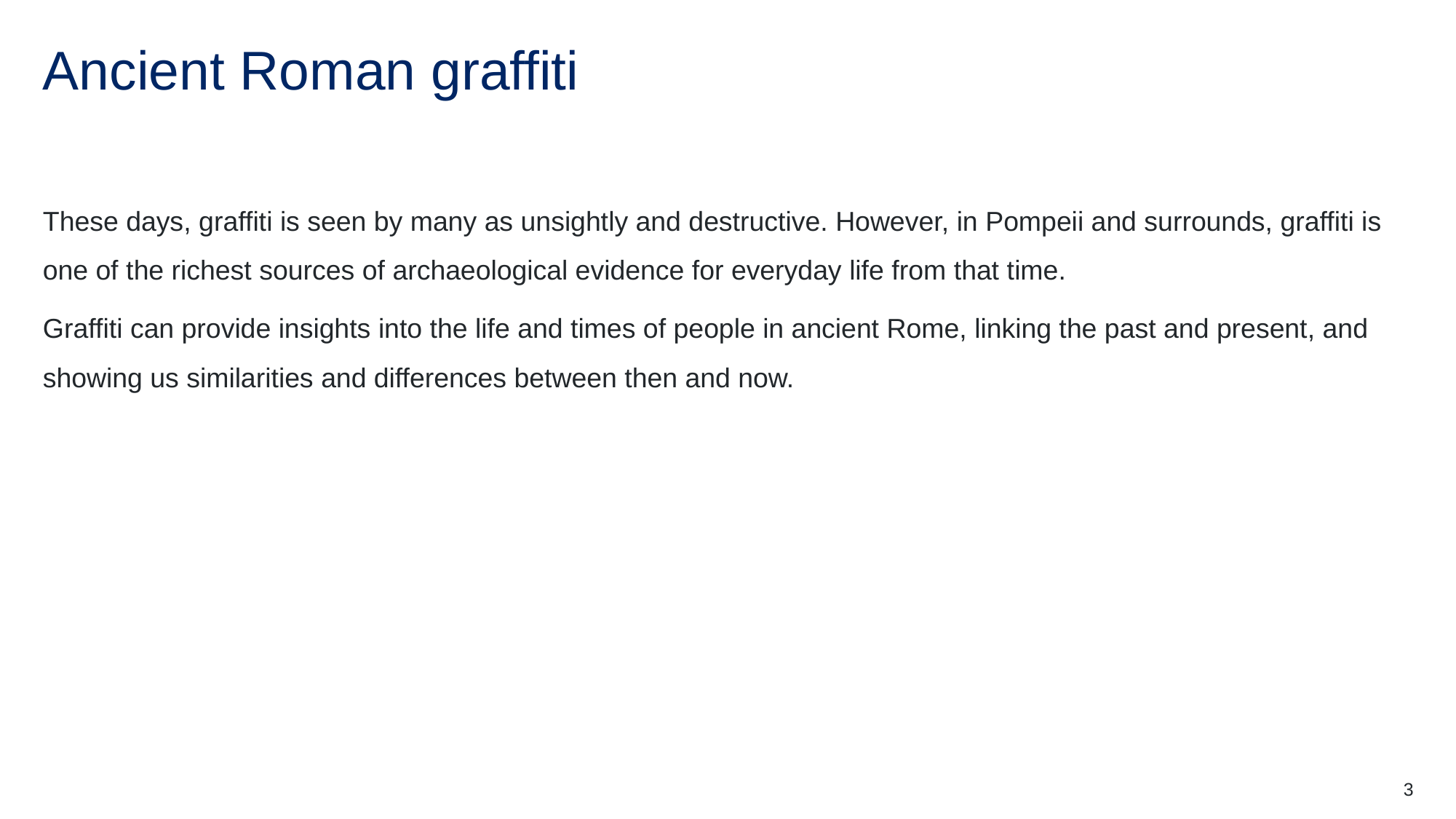

# Ancient Roman graffiti
These days, graffiti is seen by many as unsightly and destructive. However, in Pompeii and surrounds, graffiti is one of the richest sources of archaeological evidence for everyday life from that time.
Graffiti can provide insights into the life and times of people in ancient Rome, linking the past and present, and showing us similarities and differences between then and now.
3